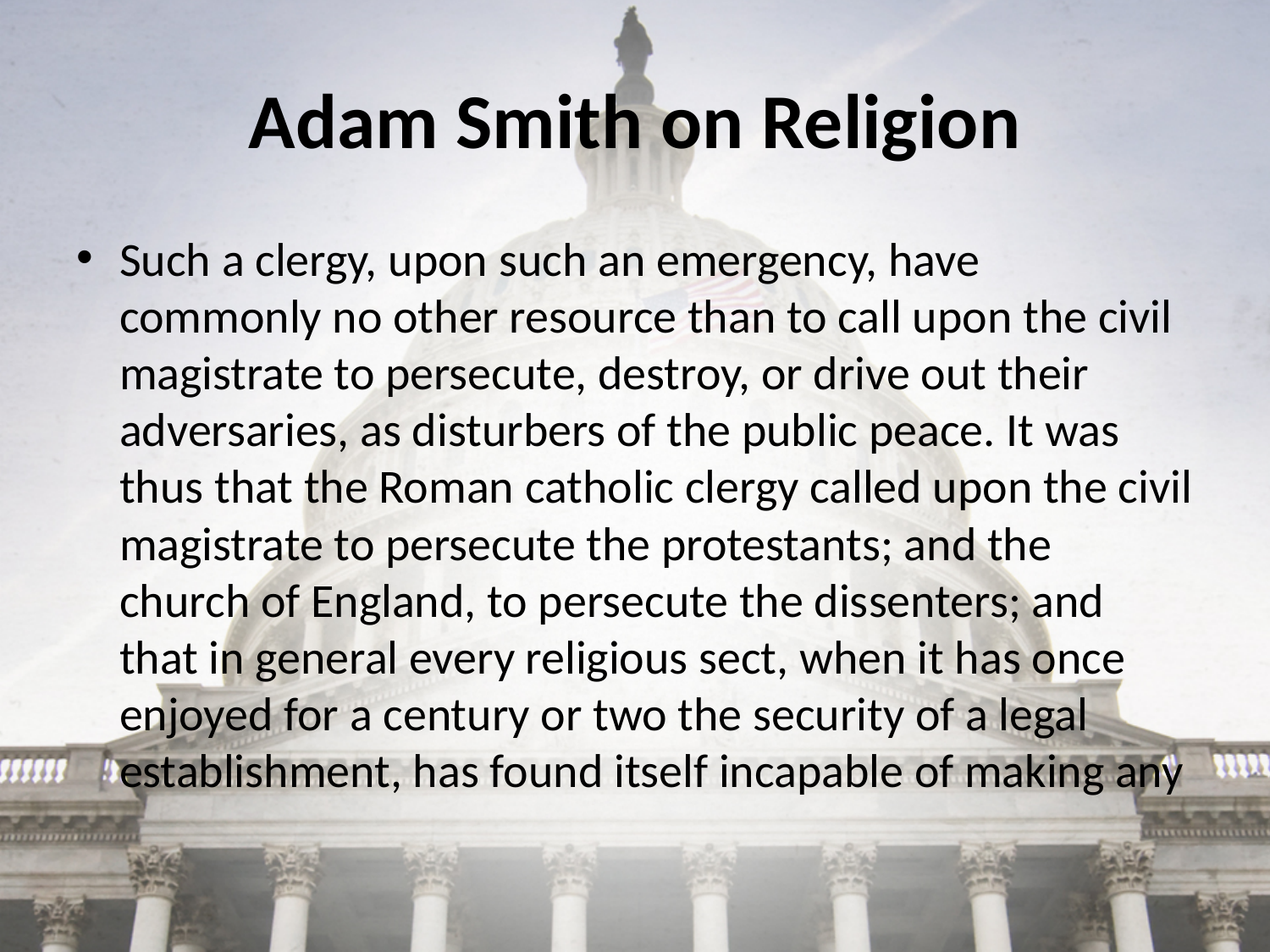

# Adam Smith on Religion
Such a clergy, upon such an emergency, have commonly no other resource than to call upon the civil magistrate to persecute, destroy, or drive out their adversaries, as disturbers of the public peace. It was thus that the Roman catholic clergy called upon the civil magistrate to persecute the protestants; and the church of England, to persecute the dissenters; and that in general every religious sect, when it has once enjoyed for a century or two the security of a legal establishment, has found itself incapable of making any